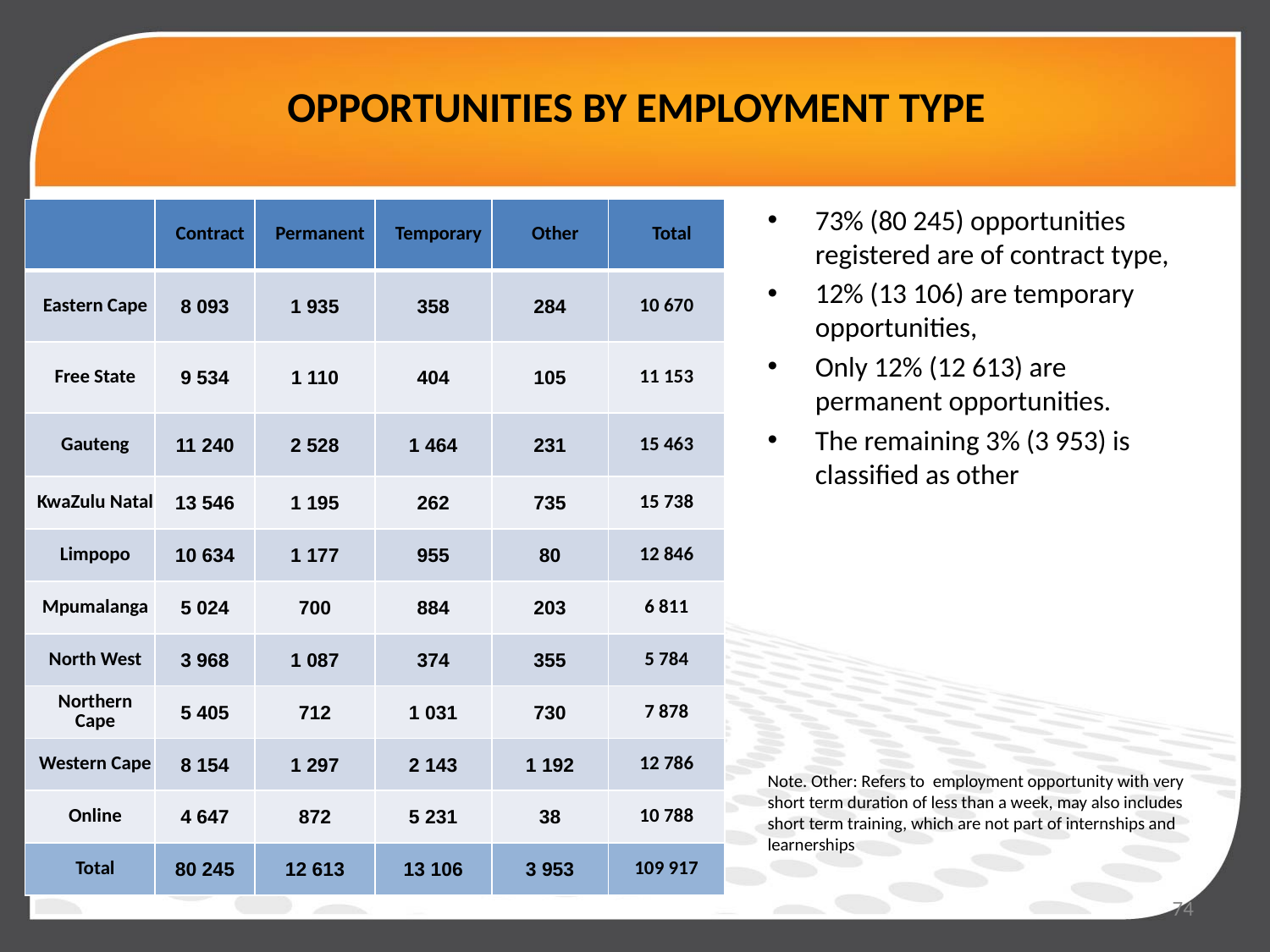

# OPPORTUNITIES BY EMPLOYMENT TYPE
73% (80 245) opportunities registered are of contract type,
12% (13 106) are temporary opportunities,
Only 12% (12 613) are permanent opportunities.
The remaining 3% (3 953) is classified as other

Note. Other: Refers to  employment opportunity with very short term duration of less than a week, may also includes short term training, which are not part of internships and learnerships

|  | Contract | Permanent | Temporary | Other | Total |
| --- | --- | --- | --- | --- | --- |
| Eastern Cape | 8 093 | 1 935 | 358 | 284 | 10 670 |
| Free State | 9 534 | 1 110 | 404 | 105 | 11 153 |
| Gauteng | 11 240 | 2 528 | 1 464 | 231 | 15 463 |
| KwaZulu Natal | 13 546 | 1 195 | 262 | 735 | 15 738 |
| Limpopo | 10 634 | 1 177 | 955 | 80 | 12 846 |
| Mpumalanga | 5 024 | 700 | 884 | 203 | 6 811 |
| North West | 3 968 | 1 087 | 374 | 355 | 5 784 |
| Northern Cape | 5 405 | 712 | 1 031 | 730 | 7 878 |
| Western Cape | 8 154 | 1 297 | 2 143 | 1 192 | 12 786 |
| Online | 4 647 | 872 | 5 231 | 38 | 10 788 |
| Total | 80 245 | 12 613 | 13 106 | 3 953 | 109 917 |
74